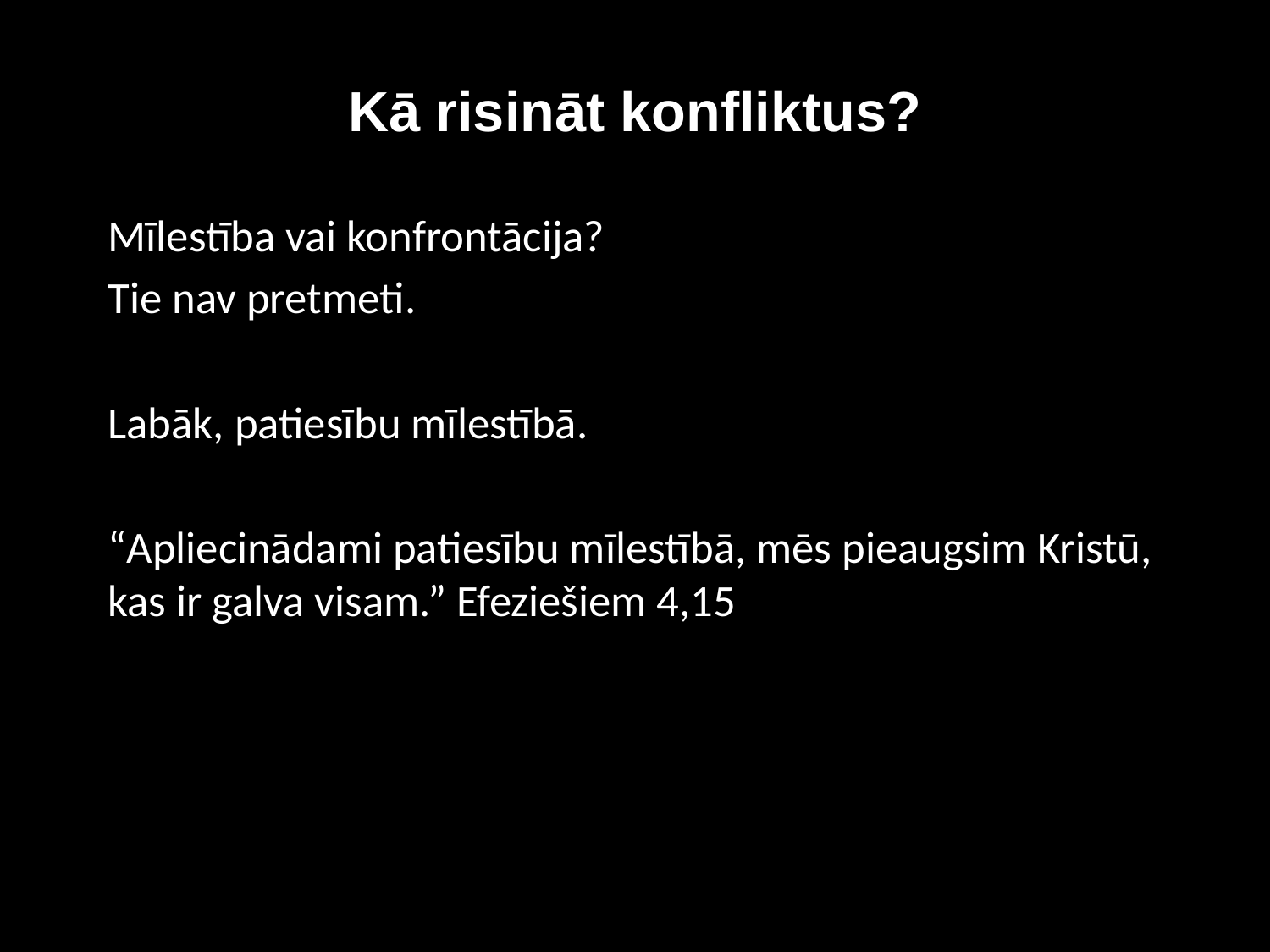

# Kā risināt konfliktus?
Mīlestība vai konfrontācija?
Tie nav pretmeti.

Labāk, patiesību mīlestībā.

“Apliecinādami patiesību mīlestībā, mēs pieaugsim Kristū, kas ir galva visam.” Efeziešiem 4,15